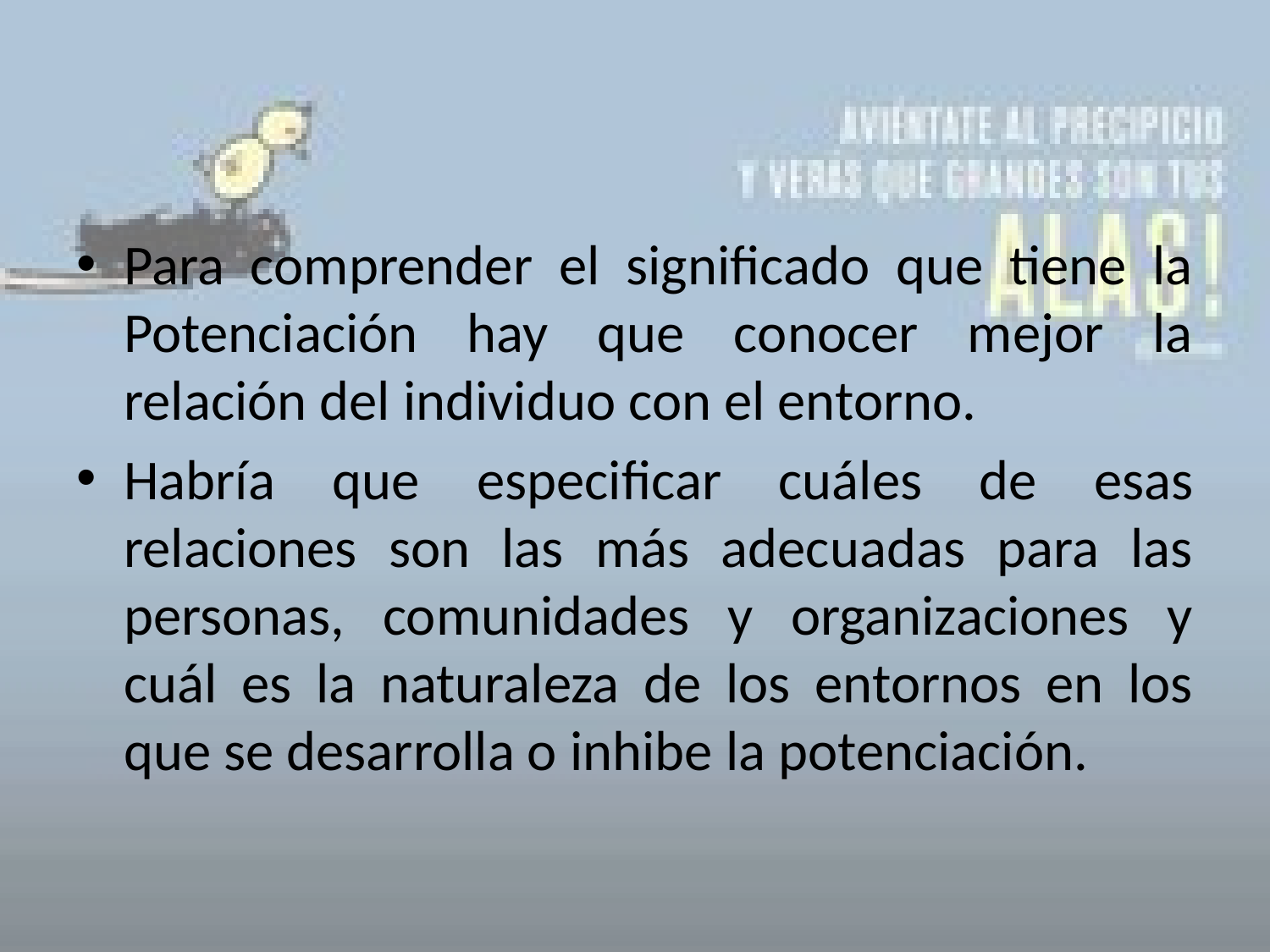

#
Para comprender el significado que tiene la Potenciación hay que conocer mejor la relación del individuo con el entorno.
Habría que especificar cuáles de esas relaciones son las más adecuadas para las personas, comunidades y organizaciones y cuál es la naturaleza de los entornos en los que se desarrolla o inhibe la potenciación.